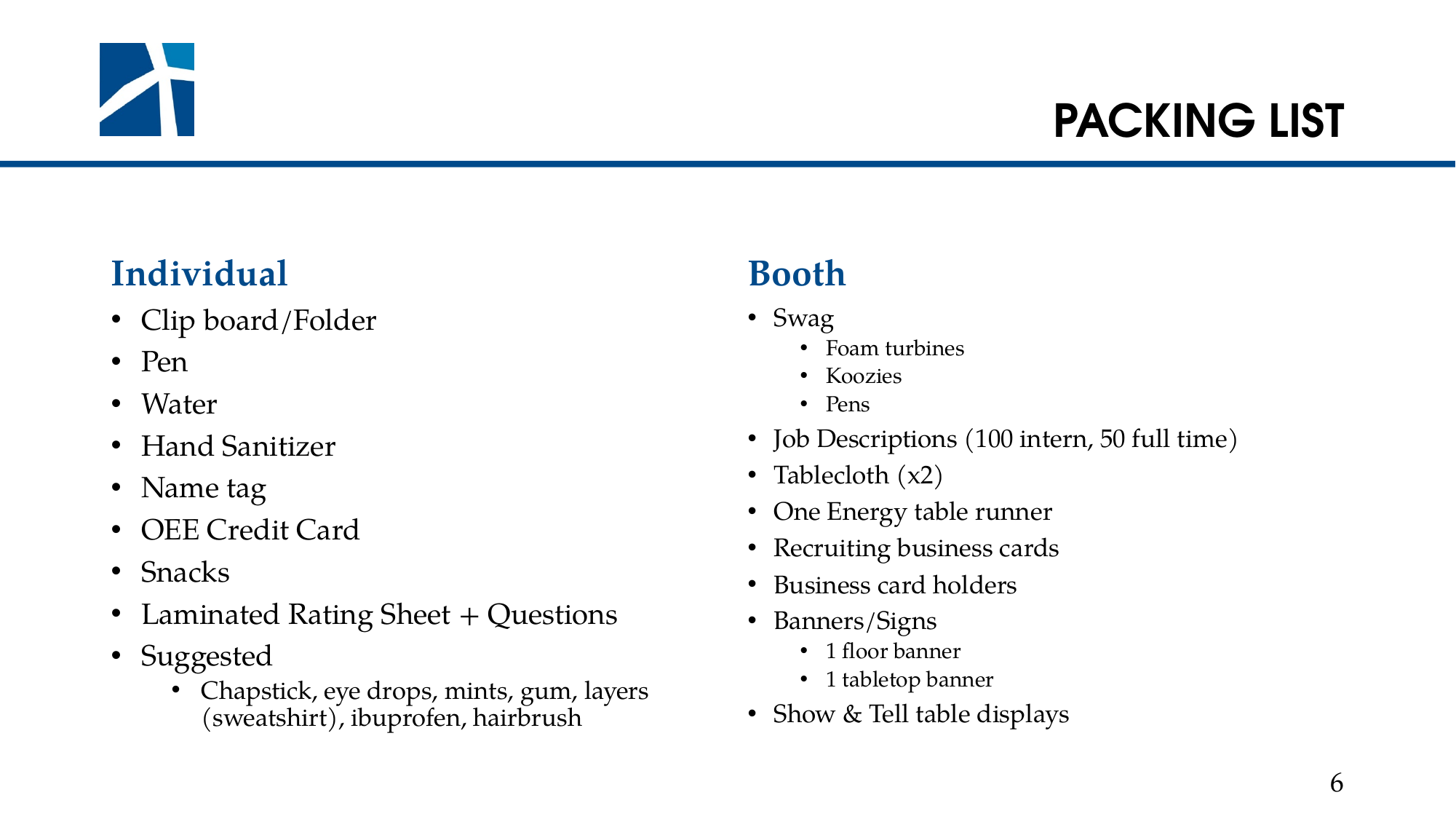

# PACKING LIST
Individual
Booth
Clip board/Folder
Pen
Water
Hand Sanitizer
Name tag
OEE Credit Card
Snacks
Laminated Rating Sheet + Questions
Suggested
Chapstick, eye drops, mints, gum, layers (sweatshirt), ibuprofen, hairbrush
Swag
Foam turbines
Koozies
Pens
Job Descriptions (100 intern, 50 full time)
Tablecloth (x2)
One Energy table runner
Recruiting business cards
Business card holders
Banners/Signs
1 floor banner
1 tabletop banner
Show & Tell table displays

6